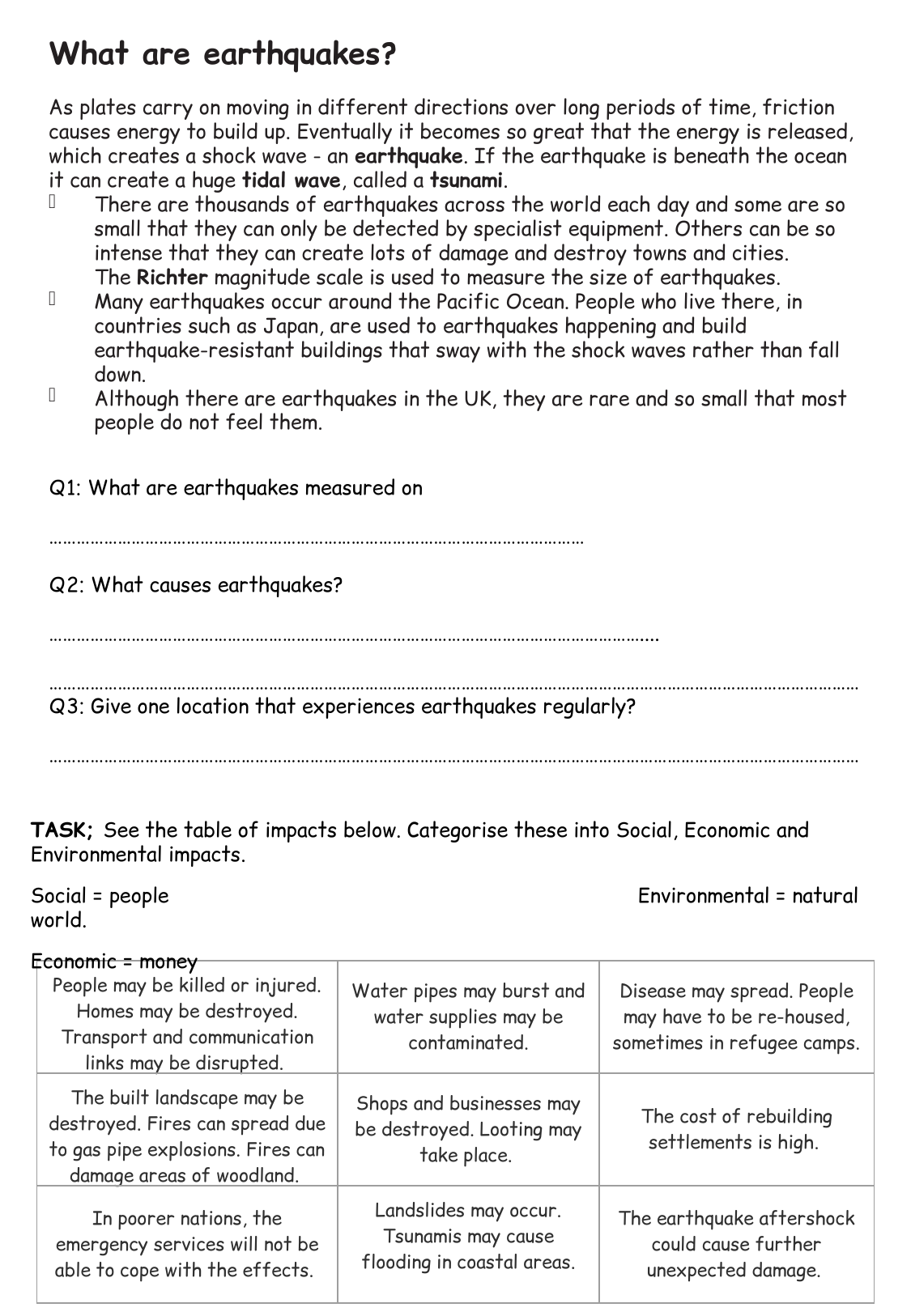

What are earthquakes?

As plates carry on moving in different directions over long periods of time, friction causes energy to build up. Eventually it becomes so great that the energy is released, which creates a shock wave - an earthquake. If the earthquake is beneath the ocean it can create a huge tidal wave, called a tsunami.
There are thousands of earthquakes across the world each day and some are so small that they can only be detected by specialist equipment. Others can be so intense that they can create lots of damage and destroy towns and cities. The Richter magnitude scale is used to measure the size of earthquakes.
Many earthquakes occur around the Pacific Ocean. People who live there, in countries such as Japan, are used to earthquakes happening and build earthquake-resistant buildings that sway with the shock waves rather than fall down.
Although there are earthquakes in the UK, they are rare and so small that most people do not feel them.
Q1: What are earthquakes measured on ………………………………………………………………………………………………………
Q2: What causes earthquakes? …………………………………………………………………………………………………………………....
……………………………………………………………………………………………………………………………………………………………
Q3: Give one location that experiences earthquakes regularly?
 ……………………………………………………………………………………………………………………………………………………………
TASK; See the table of impacts below. Categorise these into Social, Economic and Environmental impacts.
Social = people   				Environmental = natural world.
Economic = money

| People may be killed or injured. Homes may be destroyed. Transport and communication links may be disrupted. | Water pipes may burst and water supplies may be contaminated. | Disease may spread. People may have to be re-housed, sometimes in refugee camps. |
| --- | --- | --- |
| The built landscape may be destroyed. Fires can spread due to gas pipe explosions. Fires can damage areas of woodland. | Shops and businesses may be destroyed. Looting may take place. | The cost of rebuilding settlements is high. |
| In poorer nations, the emergency services will not be able to cope with the effects. | Landslides may occur. Tsunamis may cause flooding in coastal areas. | The earthquake aftershock could cause further unexpected damage. |